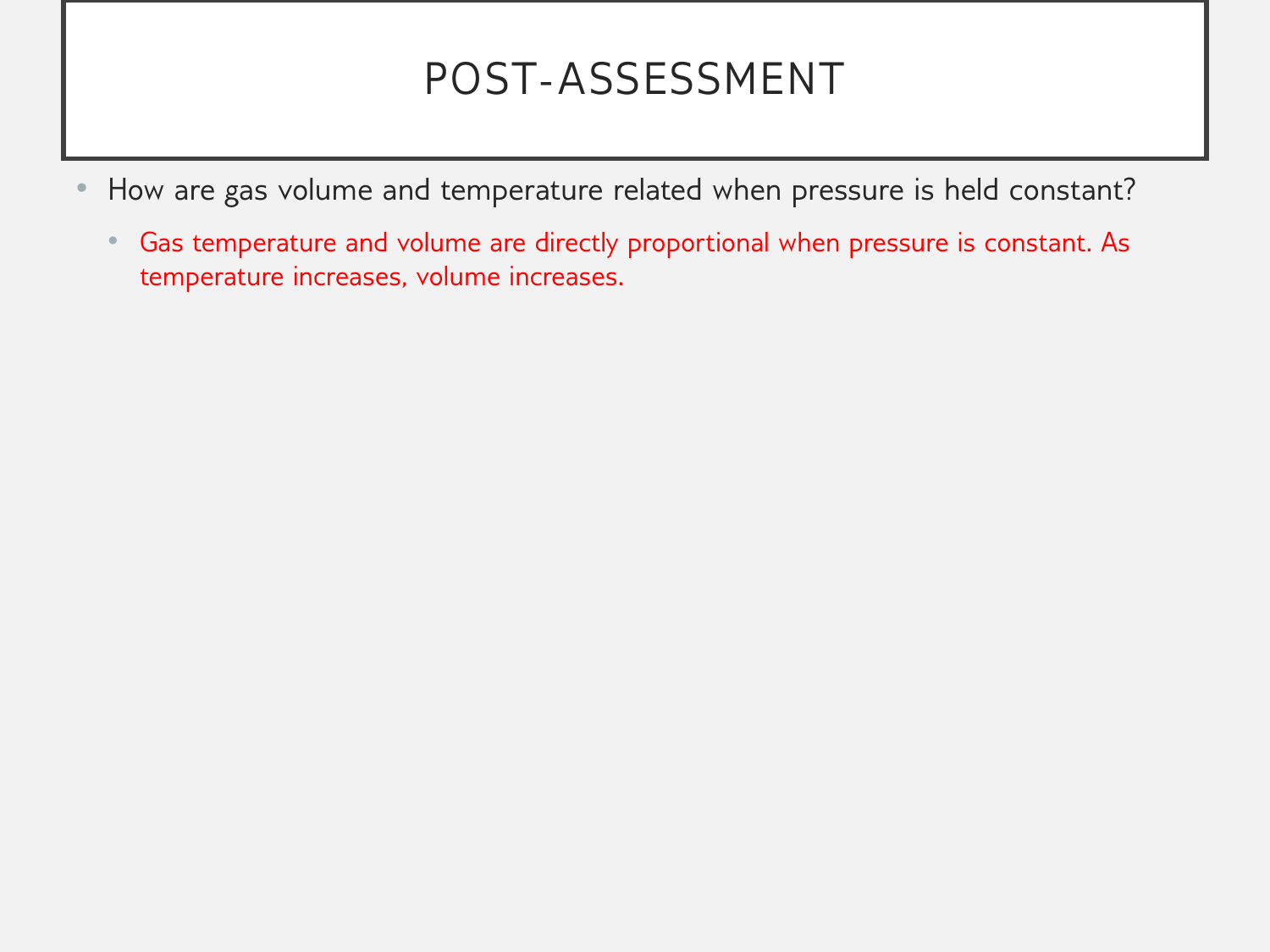

# Post-assessment
How are gas volume and temperature related when pressure is held constant?
Gas temperature and volume are directly proportional when pressure is constant. As temperature increases, volume increases.